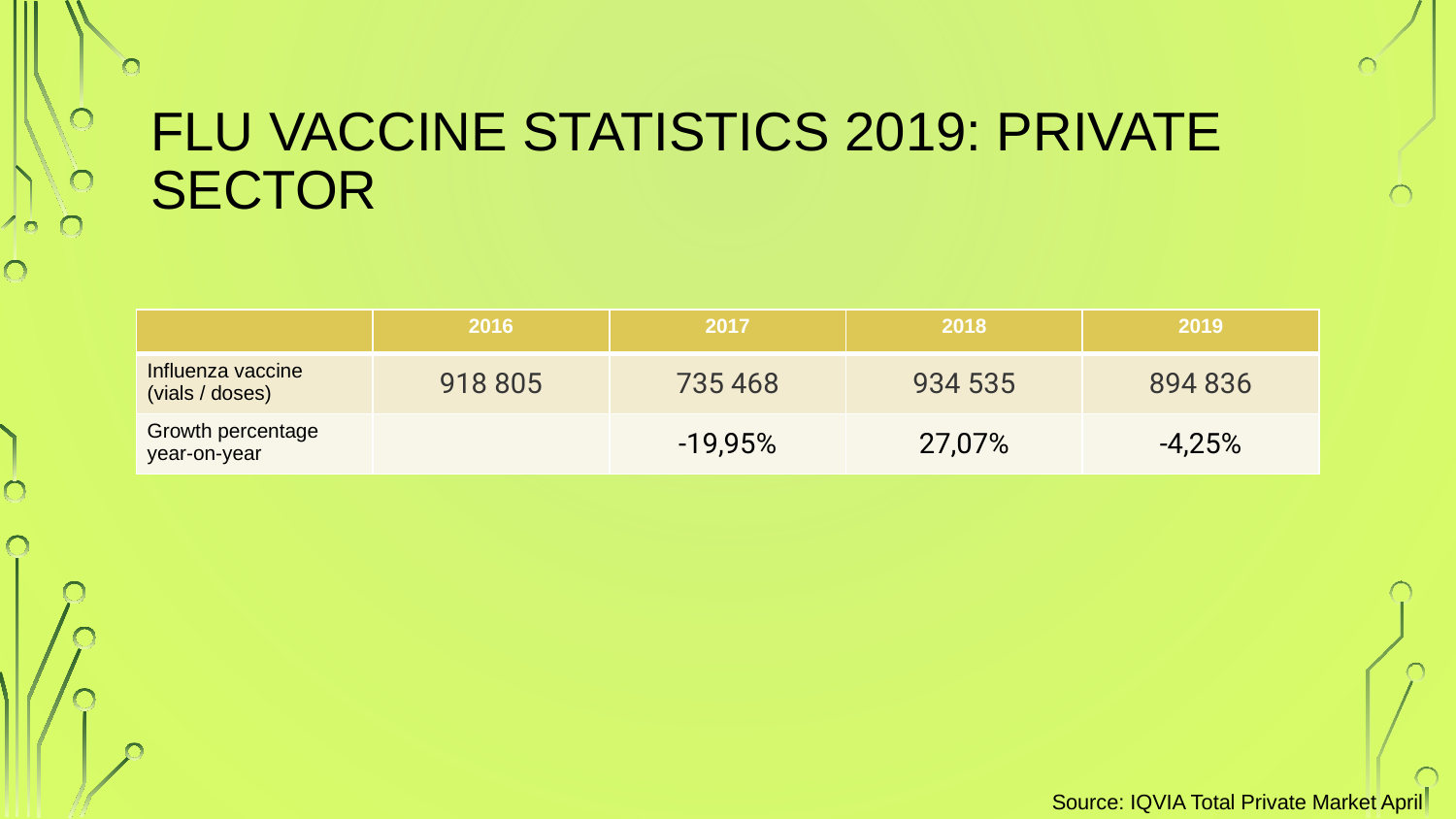

# Flu vaccine statistics 2019: Private sector
|  | 2016 | 2017 | 2018 | 2019 |
| --- | --- | --- | --- | --- |
| Influenza vaccine (vials / doses) | 918 805 | 735 468 | 934 535 | 894 836 |
| Growth percentage year-on-year |  | -19,95% | 27,07% | -4,25% |
Source: IQVIA Total Private Market April 2020